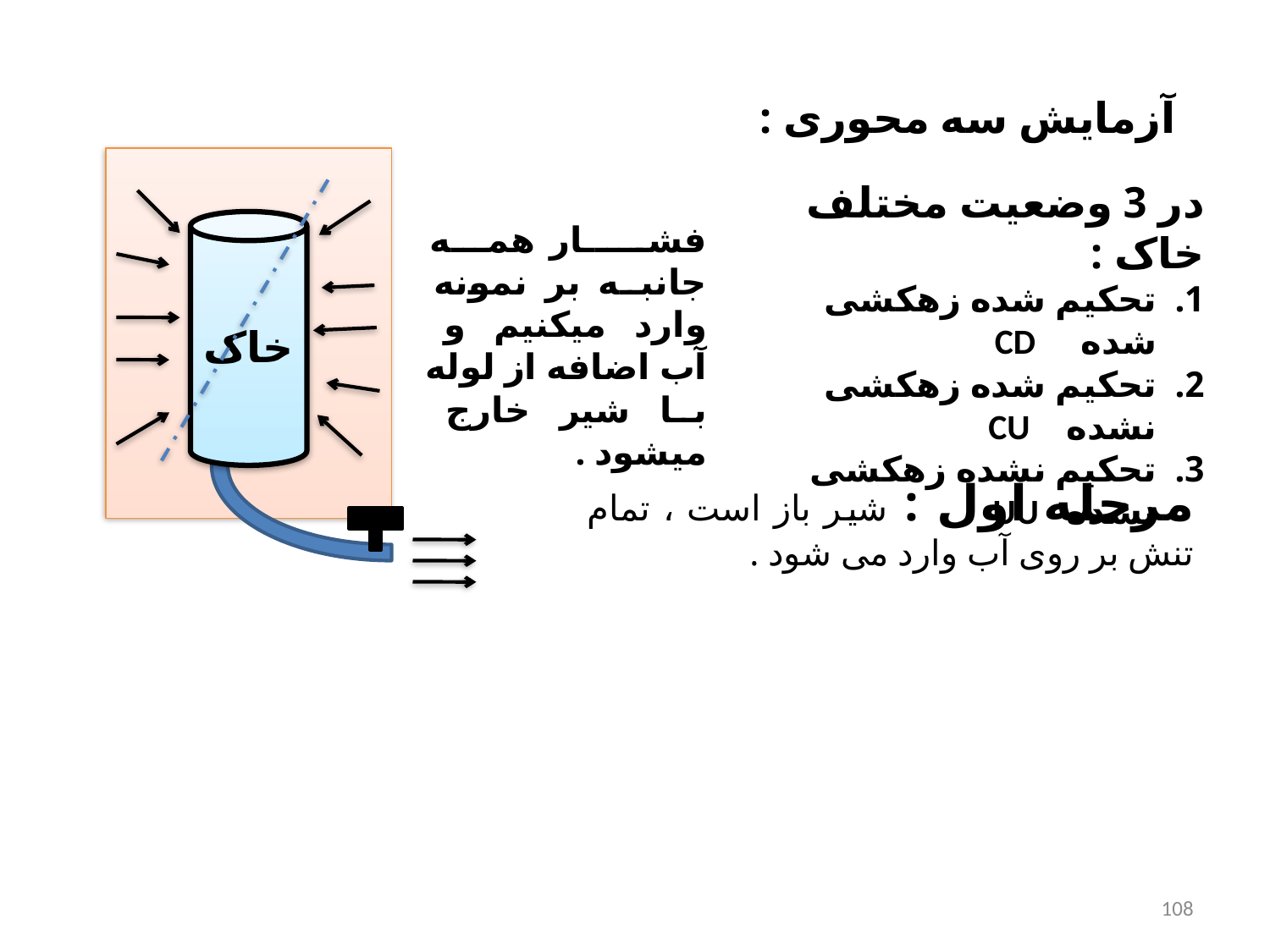

آزمایش سه محوری :

در 3 وضعیت مختلف خاک :
تحکیم شده زهکشی شده     CD
تحکیم شده زهکشی نشده    CU
تحکیم نشده زهکشی نشده   UU
خاک
فشـــــار همـــه جانبـه بر نمونه وارد میکنیم و آب اضافه از لوله با شیر خارج میشود .

مرحله اول : شیر باز است ، تمام تنش بر روی آب وارد می شود .

108